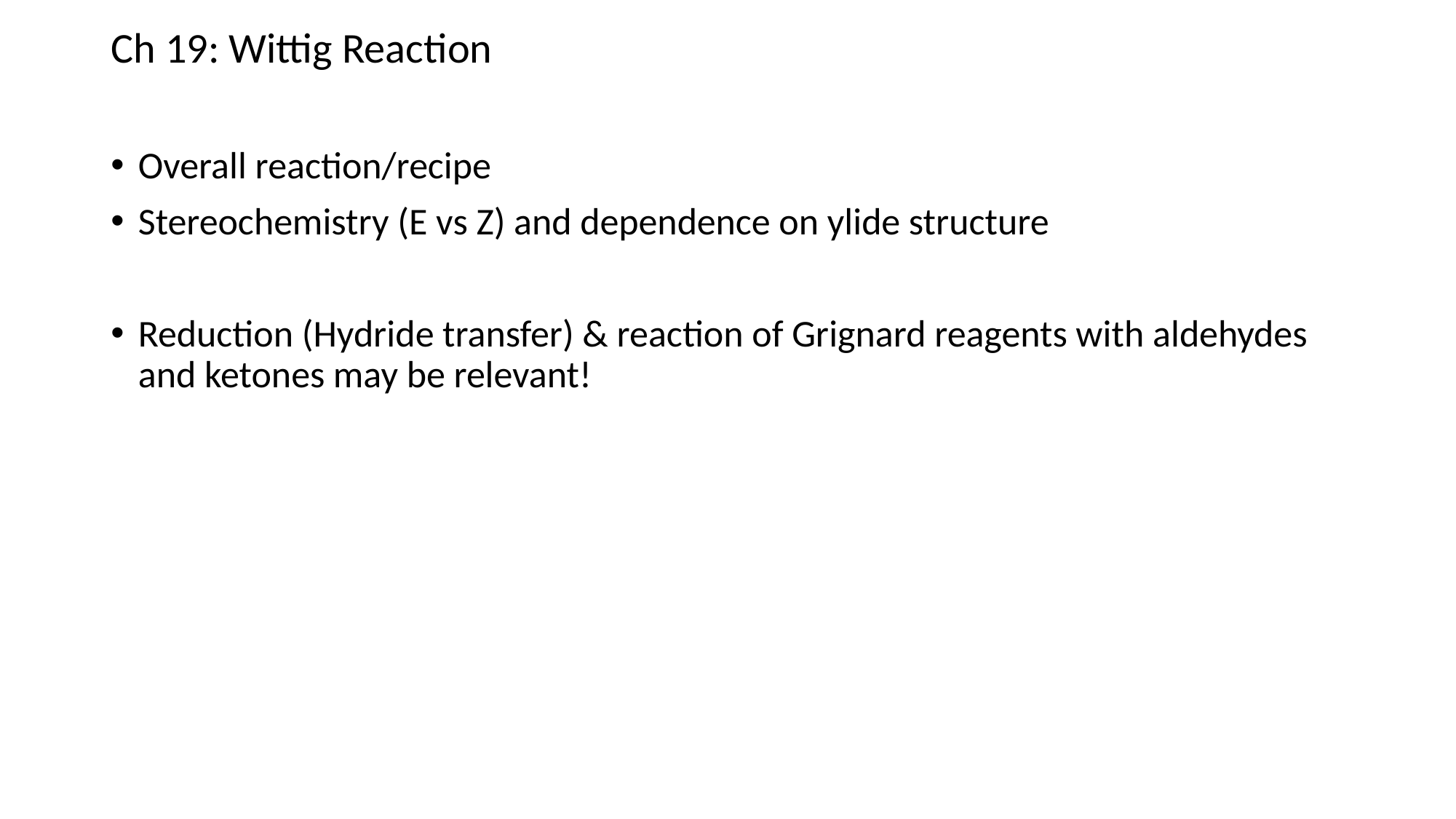

# Ch 19: Wittig Reaction
Overall reaction/recipe
Stereochemistry (E vs Z) and dependence on ylide structure

Reduction (Hydride transfer) & reaction of Grignard reagents with aldehydes and ketones may be relevant!